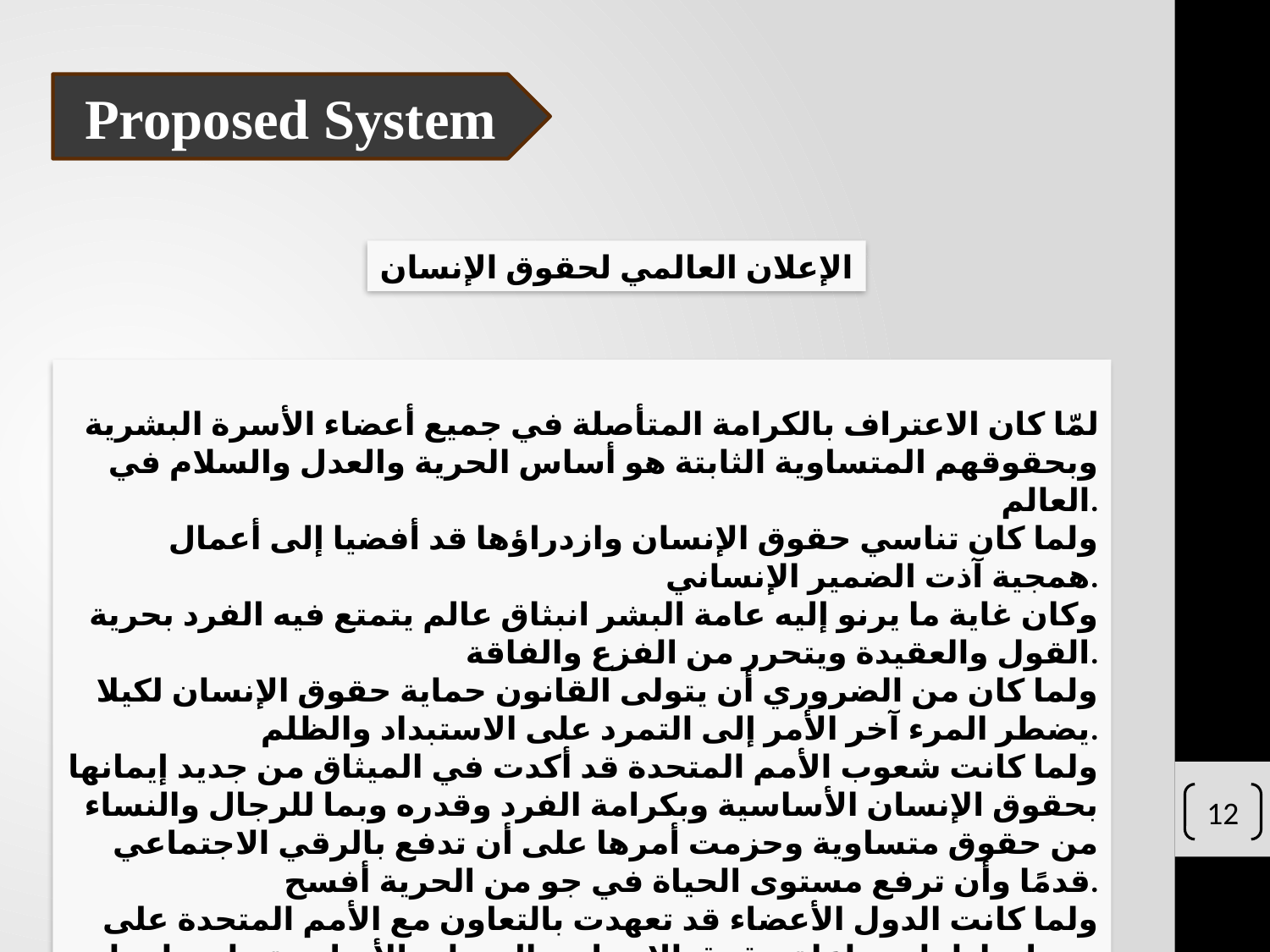

Proposed System

الإعلان العالمي لحقوق الإنسان

لمّا كان الاعتراف بالكرامة المتأصلة في جميع أعضاء الأسرة البشرية وبحقوقهم المتساوية الثابتة هو أساس الحرية والعدل والسلام في العالم.
ولما كان تناسي حقوق الإنسان وازدراؤها قد أفضيا إلى أعمال همجية آذت الضمير الإنساني.
وكان غاية ما يرنو إليه عامة البشر انبثاق عالم يتمتع فيه الفرد بحرية القول والعقيدة ويتحرر من الفزع والفاقة.
ولما كان من الضروري أن يتولى القانون حماية حقوق الإنسان لكيلا يضطر المرء آخر الأمر إلى التمرد على الاستبداد والظلم.
ولما كانت شعوب الأمم المتحدة قد أكدت في الميثاق من جديد إيمانها بحقوق الإنسان الأساسية وبكرامة الفرد وقدره وبما للرجال والنساء من حقوق متساوية وحزمت أمرها على أن تدفع بالرقي الاجتماعي قدمًا وأن ترفع مستوى الحياة في جو من الحرية أفسح.
ولما كانت الدول الأعضاء قد تعهدت بالتعاون مع الأمم المتحدة على ضمان إطراد مراعاة حقوق الإنسان والحريات الأساسية واحترامها.
12